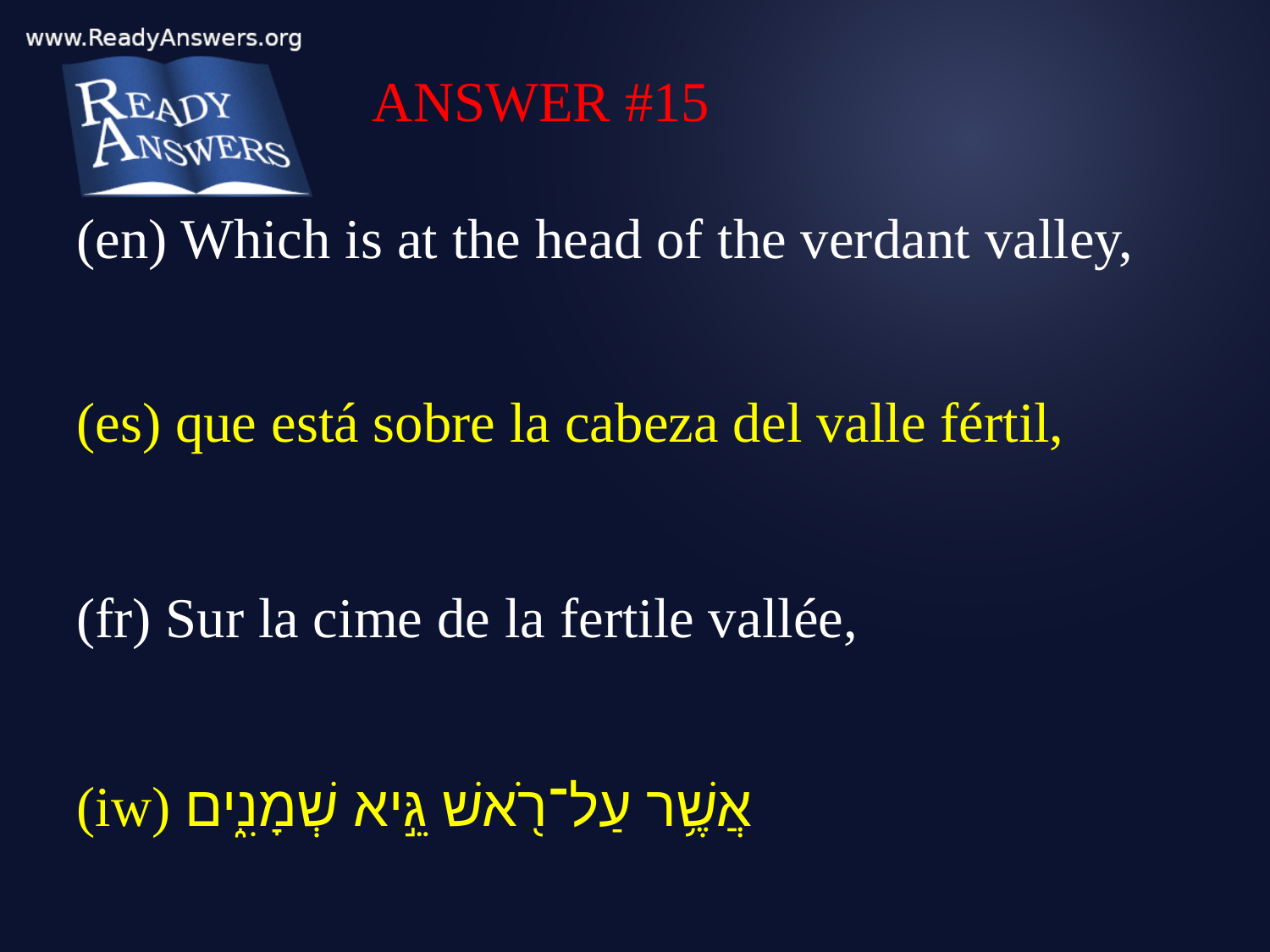

ANSWER #15
(en) Which is at the head of the verdant valley,
(es) que está sobre la cabeza del valle fértil,
(fr) Sur la cime de la fertile vallée,
(iw) אֲשֶׁ֥ר עַל־רֹ֖אשׁ גֵּ֣יא שְׁמָנִ֑ים